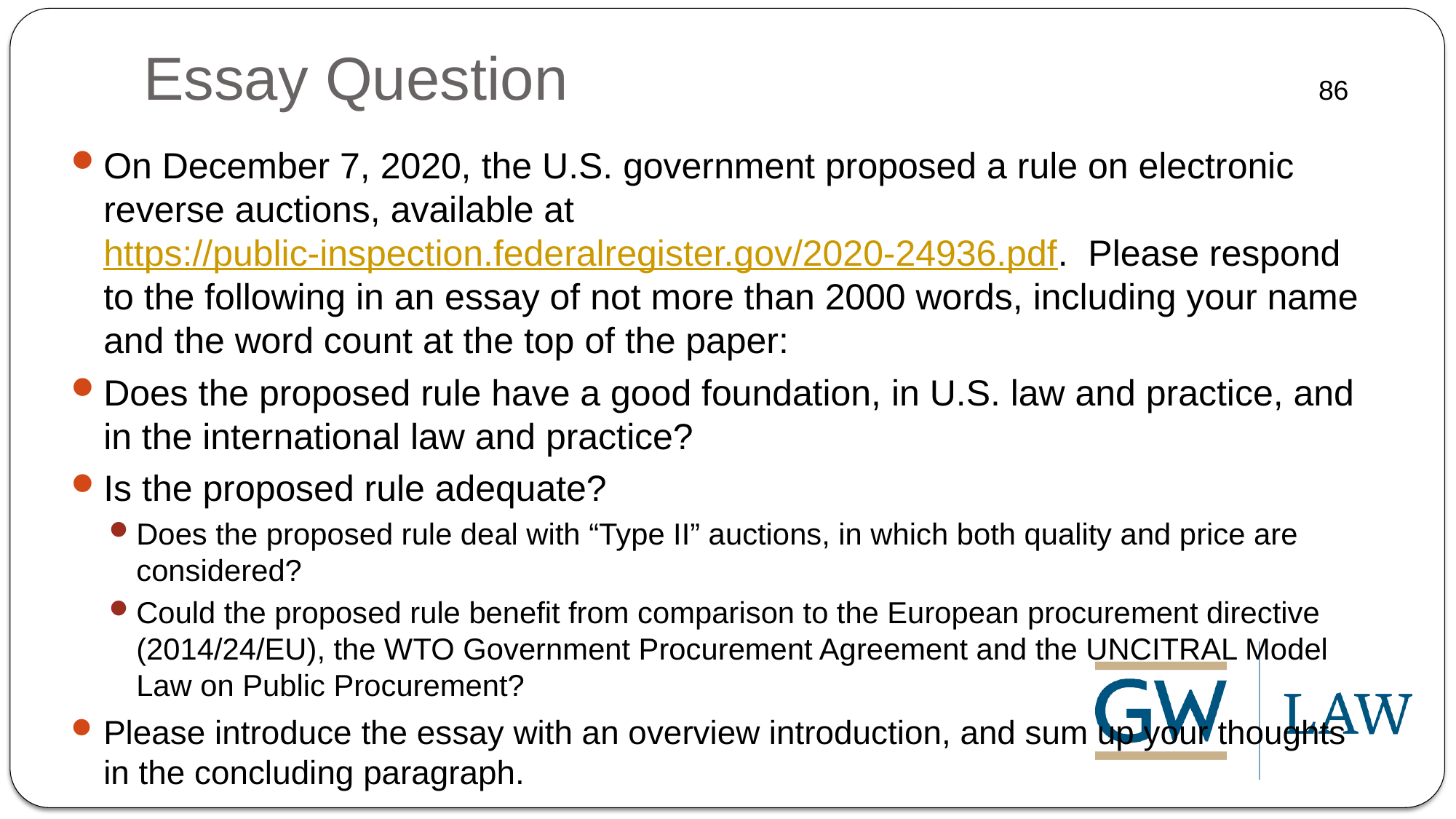

# Essay Question
On December 7, 2020, the U.S. government proposed a rule on electronic reverse auctions, available at https://public-inspection.federalregister.gov/2020-24936.pdf.  Please respond to the following in an essay of not more than 2000 words, including your name and the word count at the top of the paper:
Does the proposed rule have a good foundation, in U.S. law and practice, and in the international law and practice?
Is the proposed rule adequate?
Does the proposed rule deal with “Type II” auctions, in which both quality and price are considered?
Could the proposed rule benefit from comparison to the European procurement directive (2014/24/EU), the WTO Government Procurement Agreement and the UNCITRAL Model Law on Public Procurement?
Please introduce the essay with an overview introduction, and sum up your thoughts in the concluding paragraph.